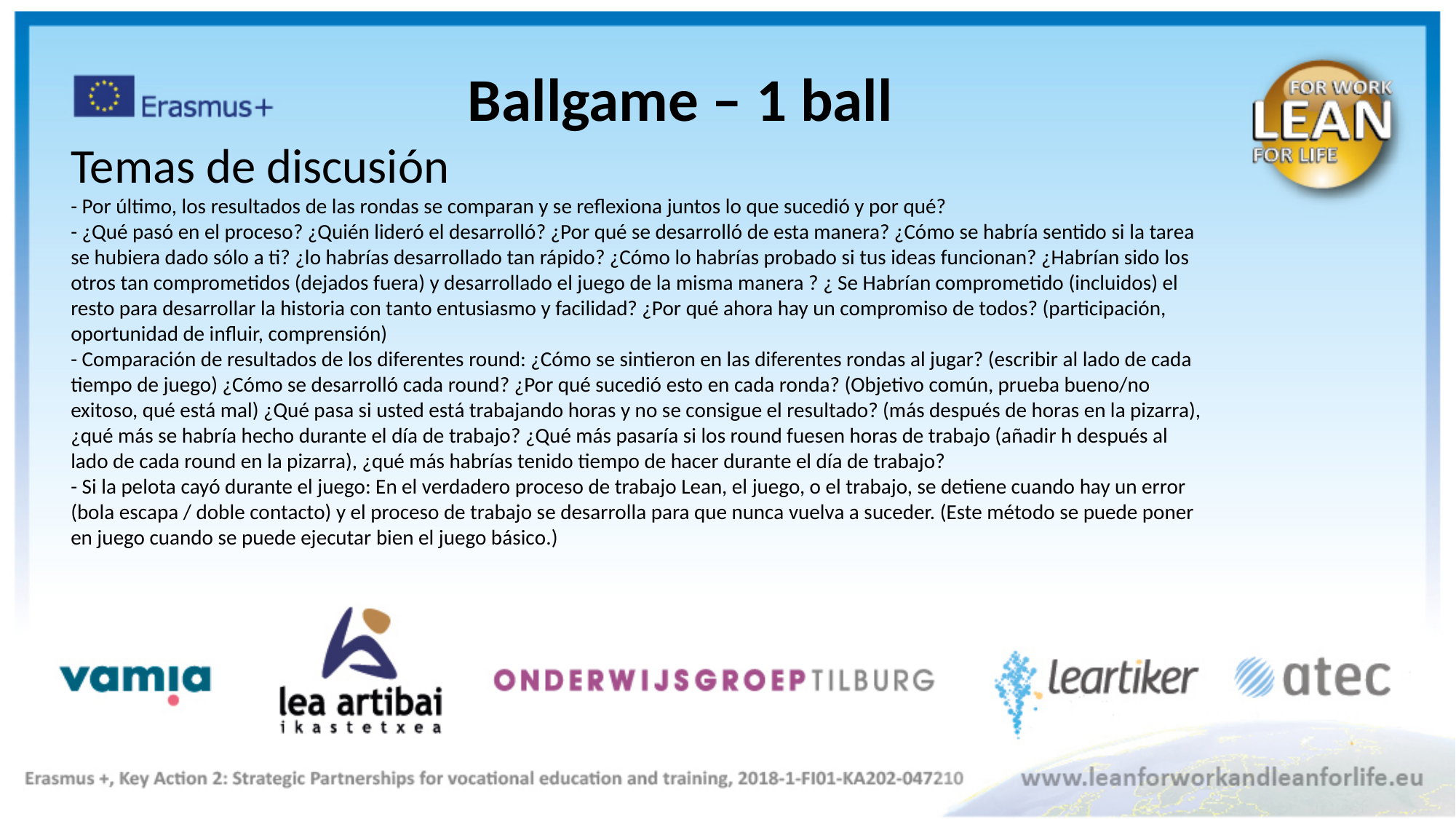

Ballgame – 1 ball

Temas de discusión
- Por último, los resultados de las rondas se comparan y se reflexiona juntos lo que sucedió y por qué?
- ¿Qué pasó en el proceso? ¿Quién lideró el desarrolló? ¿Por qué se desarrolló de esta manera? ¿Cómo se habría sentido si la tarea se hubiera dado sólo a ti? ¿lo habrías desarrollado tan rápido? ¿Cómo lo habrías probado si tus ideas funcionan? ¿Habrían sido los otros tan comprometidos (dejados fuera) y desarrollado el juego de la misma manera ? ¿ Se Habrían comprometido (incluidos) el resto para desarrollar la historia con tanto entusiasmo y facilidad? ¿Por qué ahora hay un compromiso de todos? (participación, oportunidad de influir, comprensión)
- Comparación de resultados de los diferentes round: ¿Cómo se sintieron en las diferentes rondas al jugar? (escribir al lado de cada tiempo de juego) ¿Cómo se desarrolló cada round? ¿Por qué sucedió esto en cada ronda? (Objetivo común, prueba bueno/no exitoso, qué está mal) ¿Qué pasa si usted está trabajando horas y no se consigue el resultado? (más después de horas en la pizarra), ¿qué más se habría hecho durante el día de trabajo? ¿Qué más pasaría si los round fuesen horas de trabajo (añadir h después al lado de cada round en la pizarra), ¿qué más habrías tenido tiempo de hacer durante el día de trabajo?
- Si la pelota cayó durante el juego: En el verdadero proceso de trabajo Lean, el juego, o el trabajo, se detiene cuando hay un error (bola escapa / doble contacto) y el proceso de trabajo se desarrolla para que nunca vuelva a suceder. (Este método se puede poner en juego cuando se puede ejecutar bien el juego básico.)